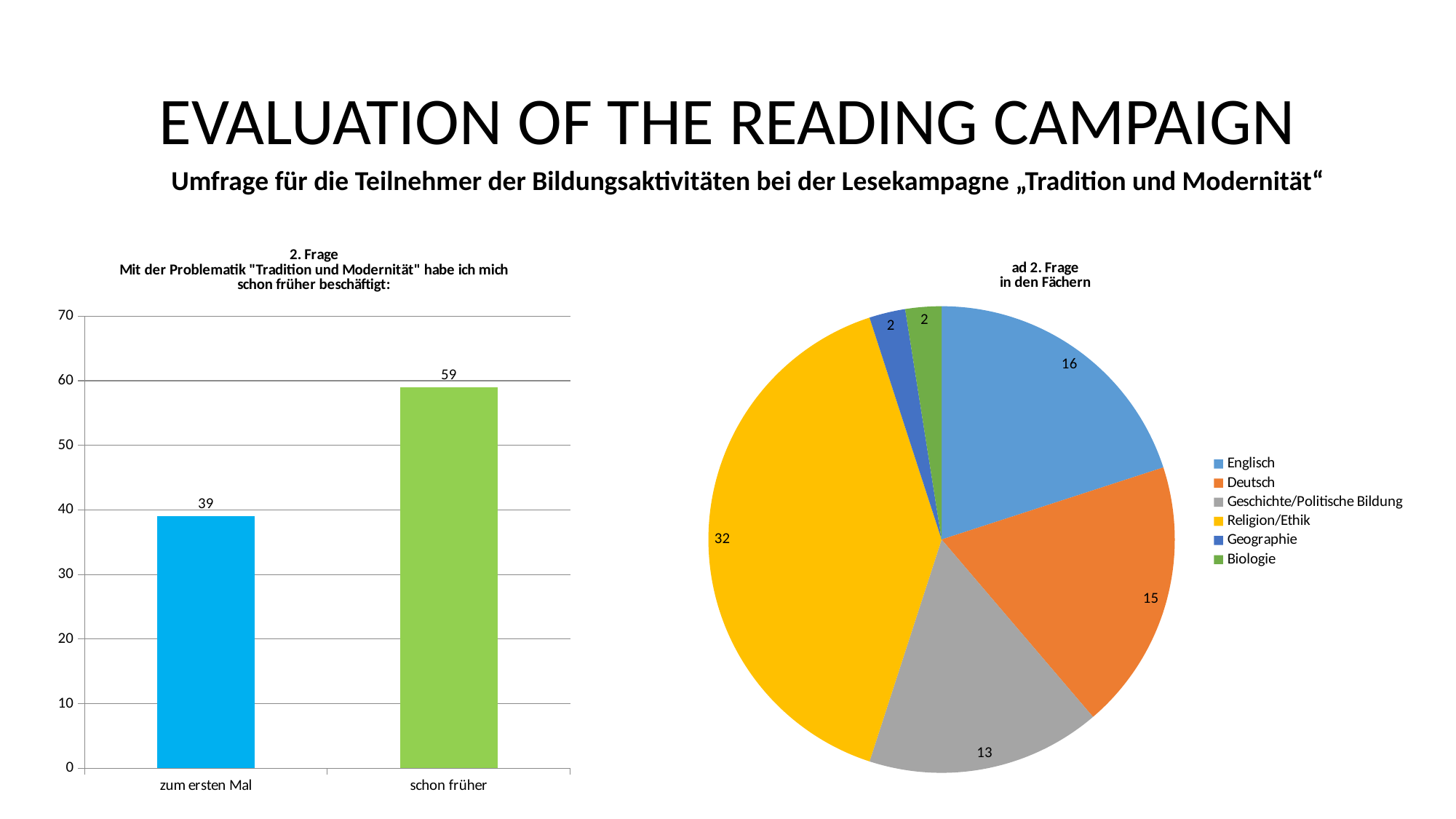

# EVALUATION OF THE READING CAMPAIGN
Umfrage für die Teilnehmer der Bildungsaktivitäten bei der Lesekampagne „Tradition und Modernität“

### Chart: 2. Frage
Mit der Problematik "Tradition und Modernität" habe ich mich schon früher beschäftigt:

| Category | 2. Frage |
|---|---|
| zum ersten Mal | 39.0 |
| schon früher | 59.0 |

### Chart: ad 2. Frage
in den Fächern

| Category |  |
|---|---|
| Englisch | 16.0 |
| Deutsch | 15.0 |
| Geschichte/Politische Bildung | 13.0 |
| Religion/Ethik | 32.0 |
| Geographie | 2.0 |
| Biologie | 2.0 |